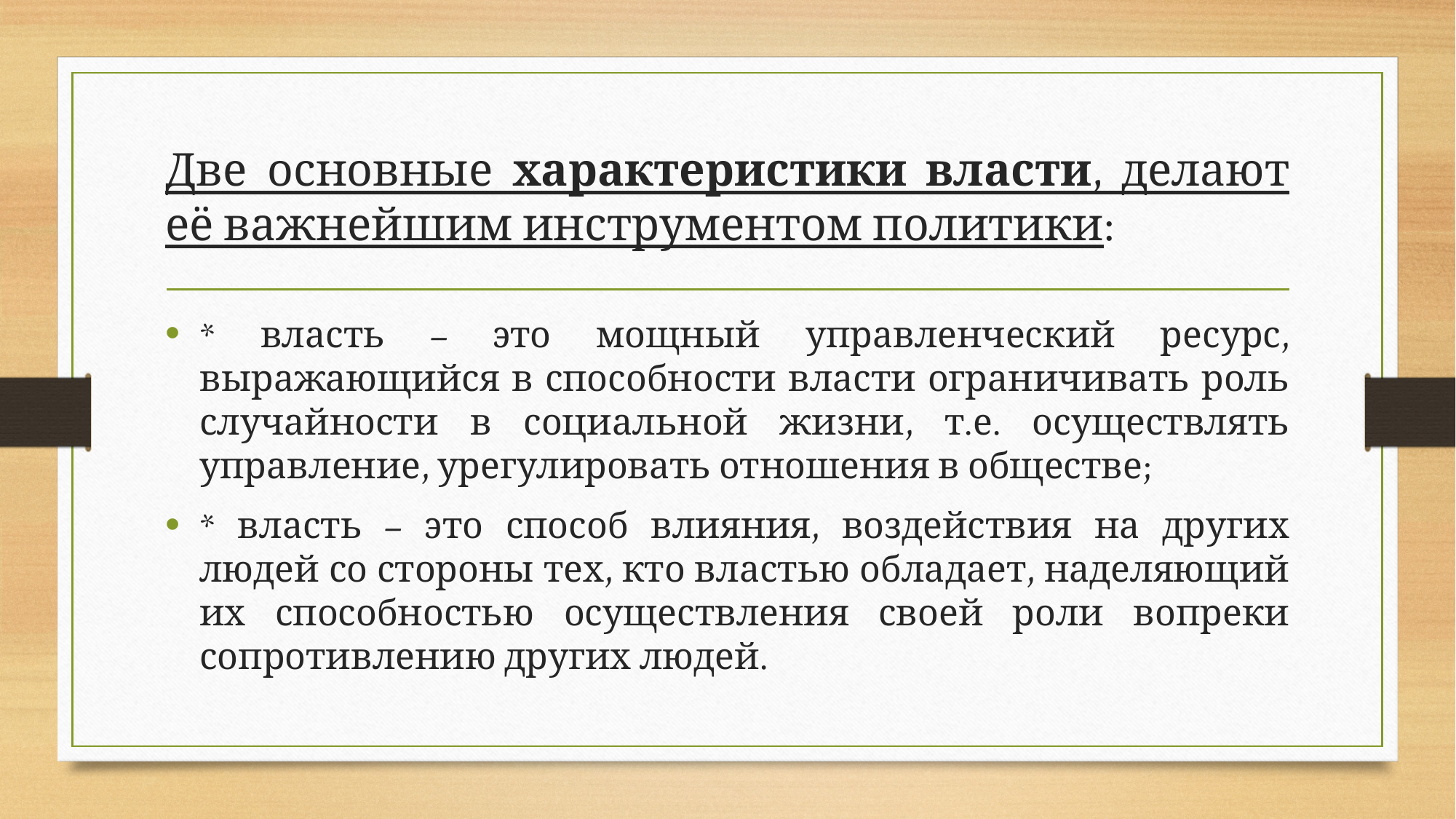

# Две основные характеристики власти, делают её важнейшим инструментом политики:
* власть – это мощный управленческий ресурс, выражающийся в способности власти ограничивать роль случайности в социальной жизни, т.е. осуществлять управление, урегулировать отношения в обществе;
* власть – это способ влияния, воздействия на других людей со стороны тех, кто властью обладает, наделяющий их способностью осуществления своей роли вопреки сопротивлению других людей.